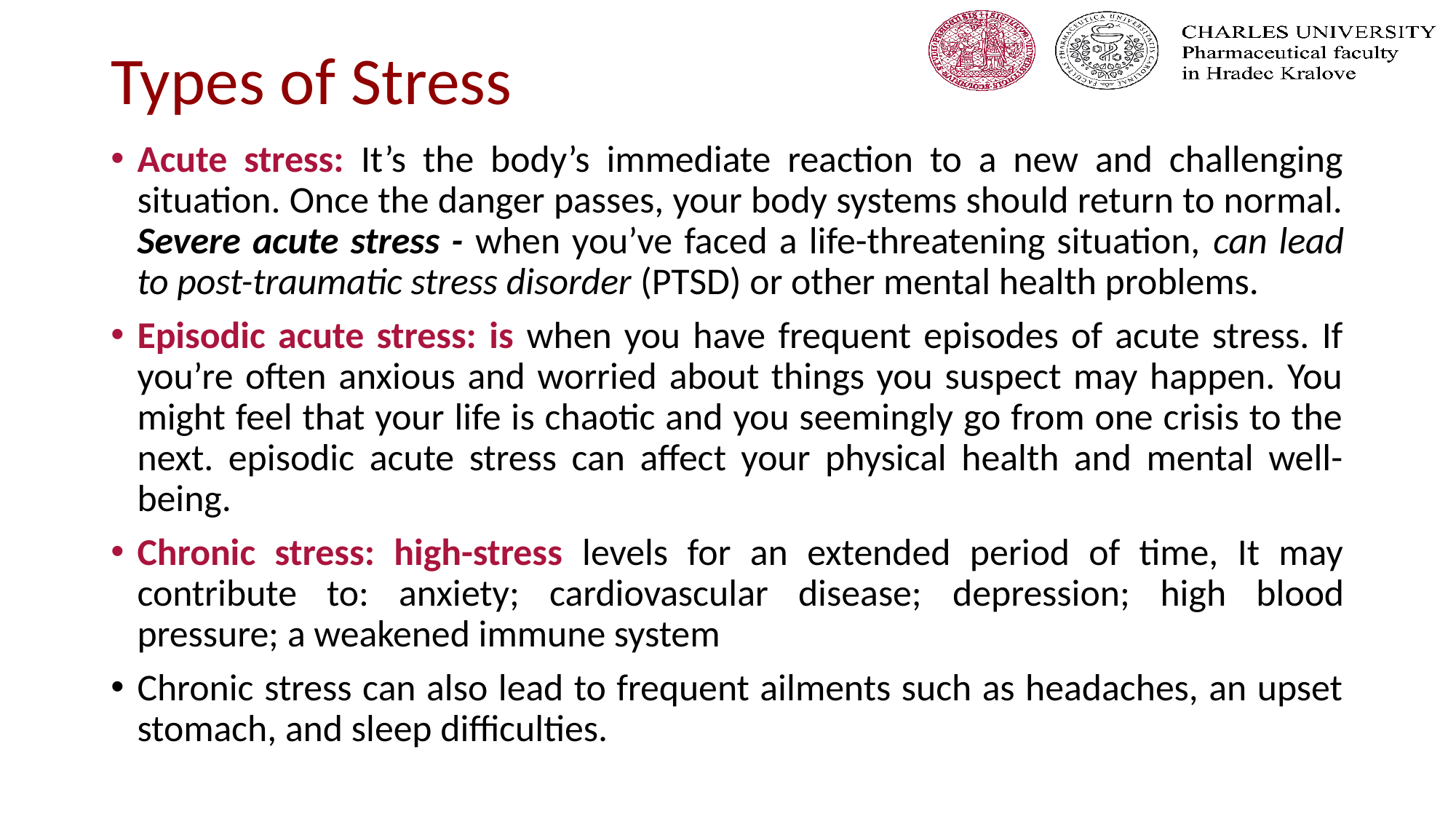

# Types of Stress
Acute stress: It’s the body’s immediate reaction to a new and challenging situation. Once the danger passes, your body systems should return to normal. Severe acute stress - when you’ve faced a life-threatening situation, can lead to post-traumatic stress disorder (PTSD) or other mental health problems.
Episodic acute stress: is when you have frequent episodes of acute stress. If you’re often anxious and worried about things you suspect may happen. You might feel that your life is chaotic and you seemingly go from one crisis to the next. episodic acute stress can affect your physical health and mental well-being.
Chronic stress: high-stress levels for an extended period of time, It may contribute to: anxiety; cardiovascular disease; depression; high blood pressure; a weakened immune system
Chronic stress can also lead to frequent ailments such as headaches, an upset stomach, and sleep difficulties.